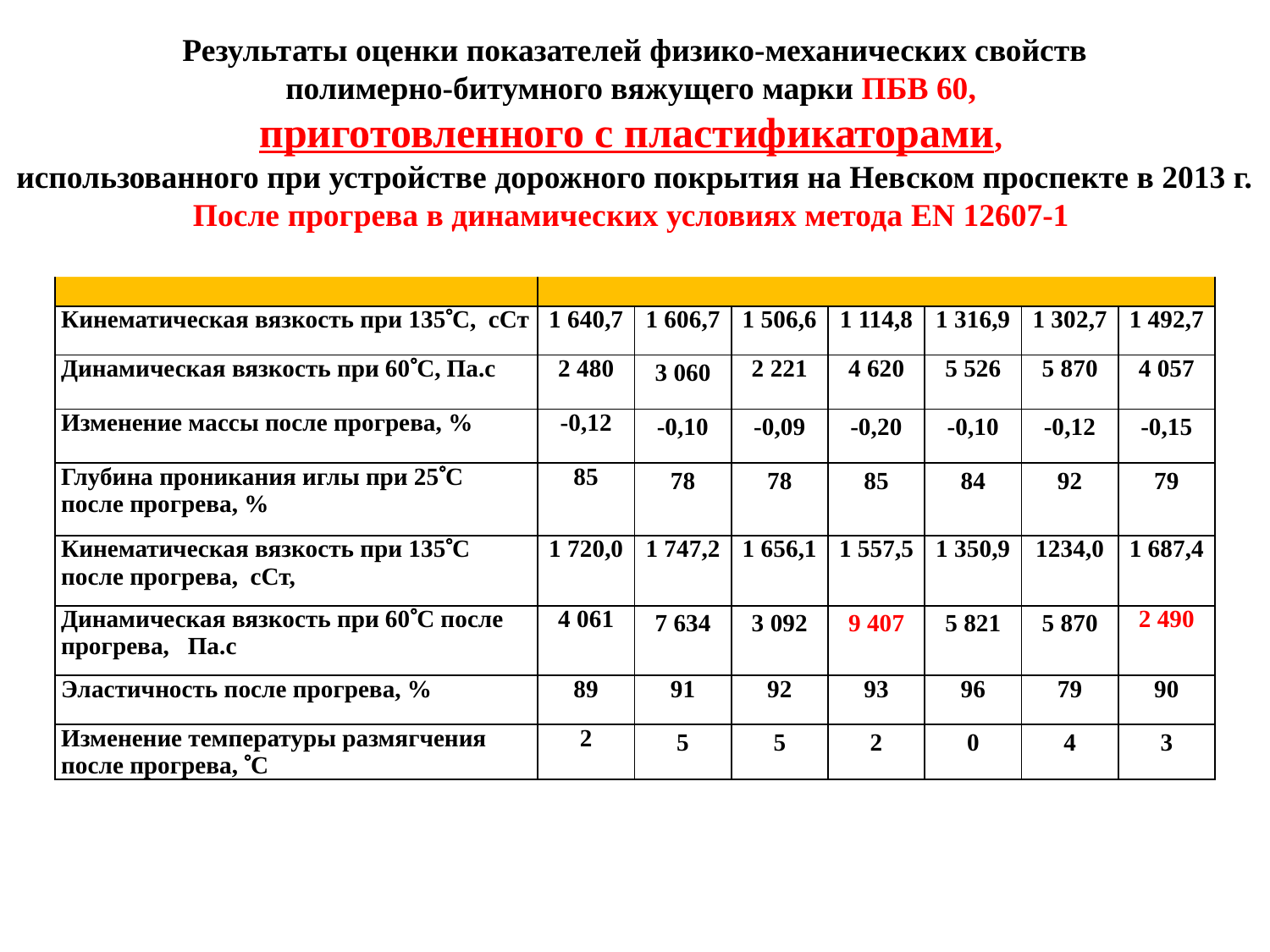

Результаты оценки показателей физико-механических свойств
полимерно-битумного вяжущего марки ПБВ 60,
приготовленного с пластификаторами,
использованного при устройстве дорожного покрытия на Невском проспекте в 2013 г.
После прогрева в динамических условиях метода EN 12607-1

| Наименование показателя | Фактические значения для полимерно-битумного вяжущего марки ПБВ 60 |  |  |  |  |  |  |
| --- | --- | --- | --- | --- | --- | --- | --- |
| Кинематическая вязкость при 135°С, сСт | 1 640,7 | 1 606,7 | 1 506,6 | 1 114,8 | 1 316,9 | 1 302,7 | 1 492,7 |
| Динамическая вязкость при 60°С, Па.с | 2 480 | 3 060 | 2 221 | 4 620 | 5 526 | 5 870 | 4 057 |
| Изменение массы после прогрева, % | -0,12 | -0,10 | -0,09 | -0,20 | -0,10 | -0,12 | -0,15 |
| Глубина проникания иглы при 25°С после прогрева, % | 85 | 78 | 78 | 85 | 84 | 92 | 79 |
| Кинематическая вязкость при 135°С после прогрева, сСт, | 1 720,0 | 1 747,2 | 1 656,1 | 1 557,5 | 1 350,9 | 1234,0 | 1 687,4 |
| Динамическая вязкость при 60°С после прогрева, Па.с | 4 061 | 7 634 | 3 092 | 9 407 | 5 821 | 5 870 | 2 490 |
| Эластичность после прогрева, % | 89 | 91 | 92 | 93 | 96 | 79 | 90 |
| Изменение температуры размягчения после прогрева, °С | 2 | 5 | 5 | 2 | 0 | 4 | 3 |